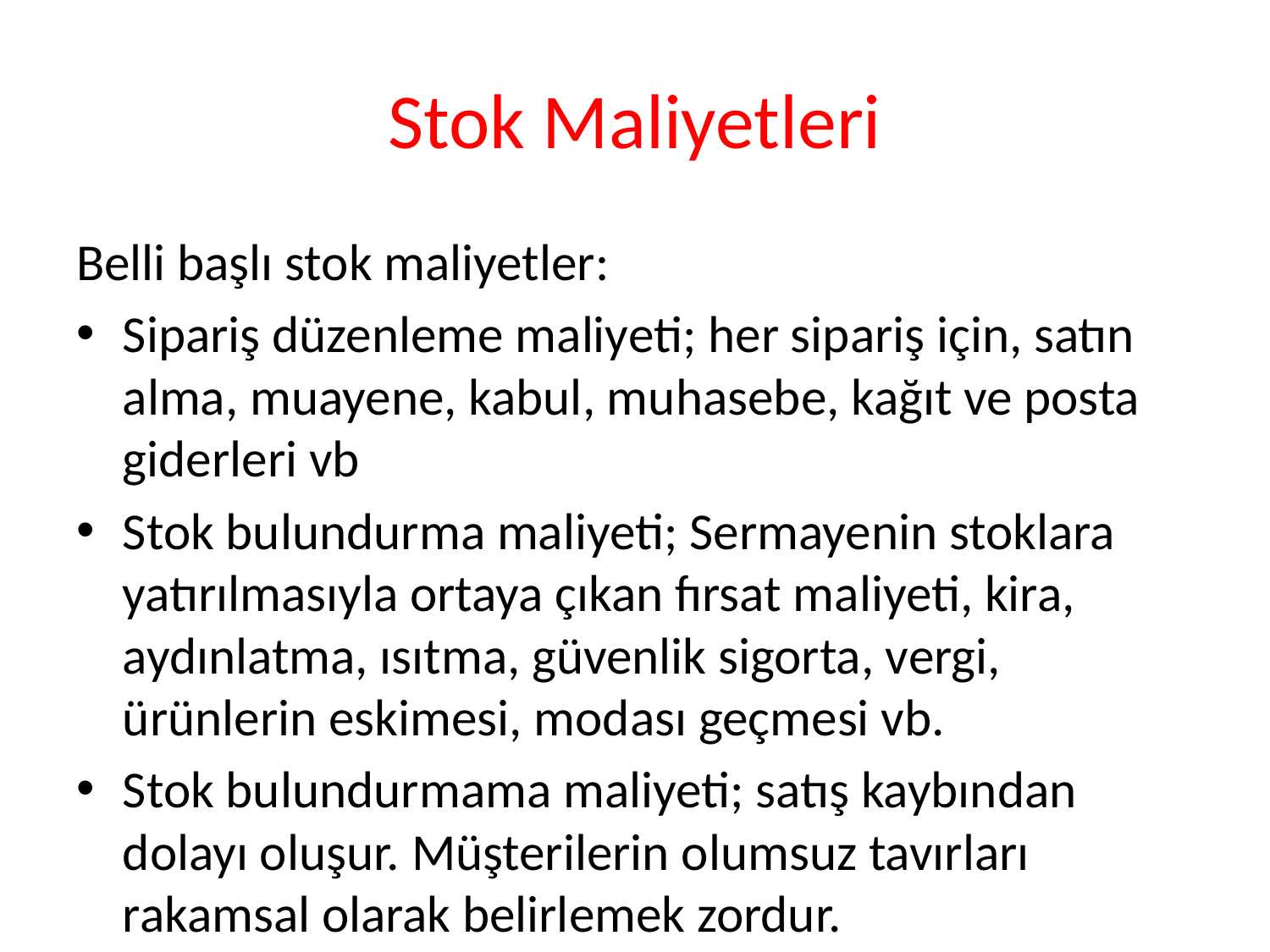

# Stok Maliyetleri
Belli başlı stok maliyetler:
Sipariş düzenleme maliyeti; her sipariş için, satın alma, muayene, kabul, muhasebe, kağıt ve posta giderleri vb
Stok bulundurma maliyeti; Sermayenin stoklara yatırılmasıyla ortaya çıkan fırsat maliyeti, kira, aydınlatma, ısıtma, güvenlik sigorta, vergi, ürünlerin eskimesi, modası geçmesi vb.
Stok bulundurmama maliyeti; satış kaybından dolayı oluşur. Müşterilerin olumsuz tavırları rakamsal olarak belirlemek zordur.